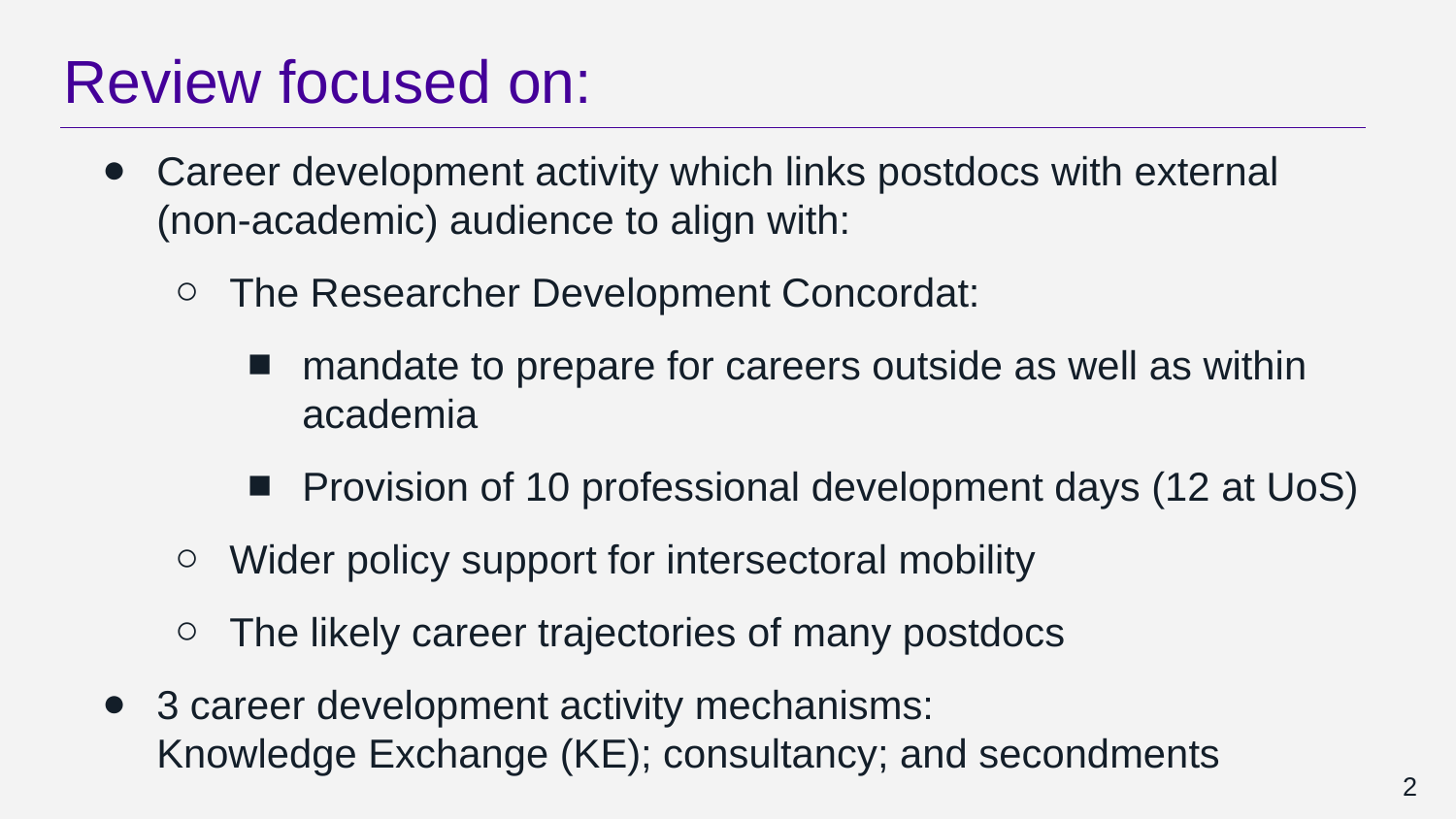

# Review focused on:
Career development activity which links postdocs with external (non-academic) audience to align with:
The Researcher Development Concordat:
mandate to prepare for careers outside as well as within academia
Provision of 10 professional development days (12 at UoS)
Wider policy support for intersectoral mobility
The likely career trajectories of many postdocs
3 career development activity mechanisms:
Knowledge Exchange (KE); consultancy; and secondments

2